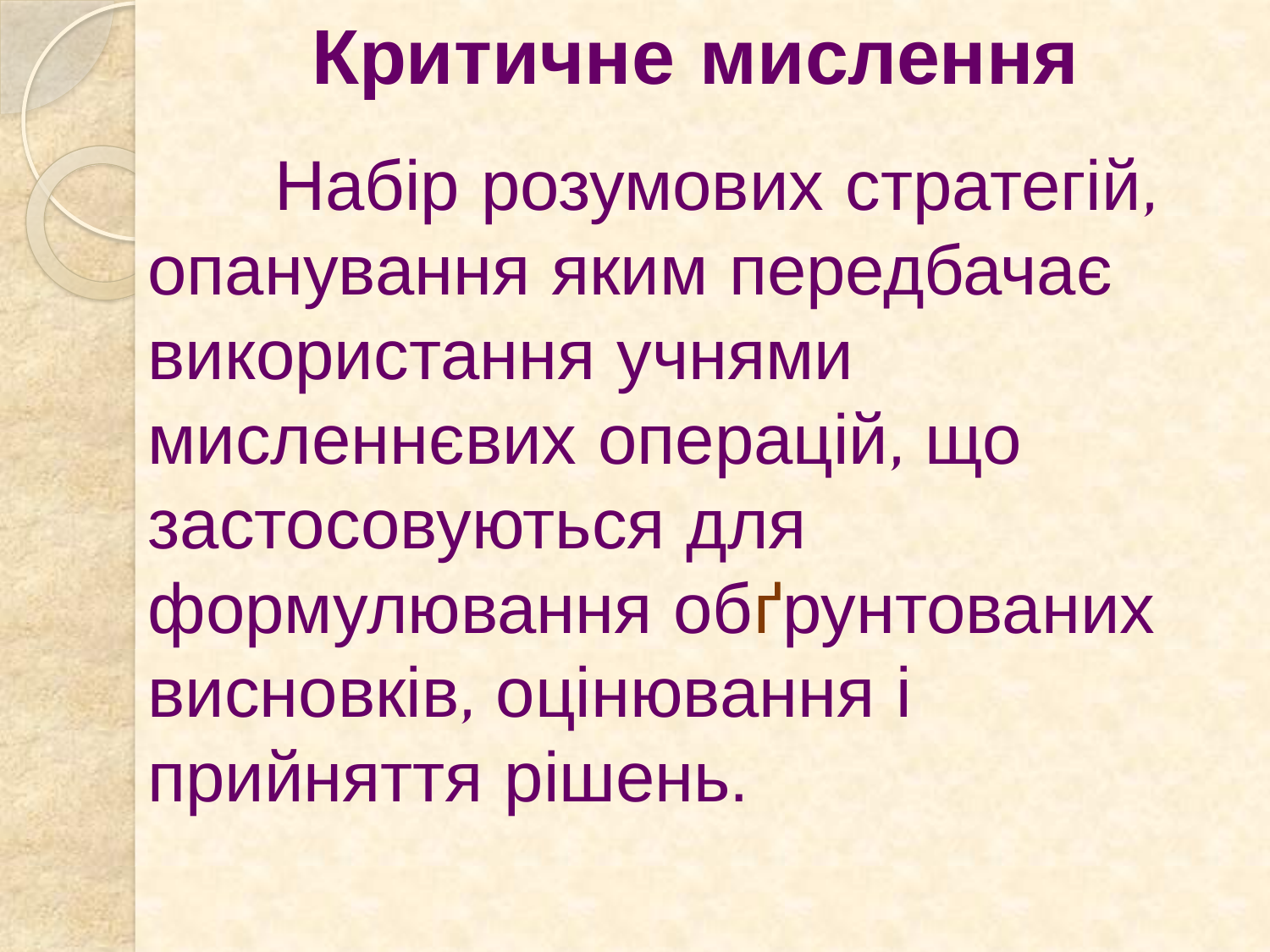

Критичне мислення

	Набір розумових стратегій, опанування яким передбачає використання учнями мисленнєвих операцій, що застосовуються для формулювання обґрунтованих висновків, оцінювання і прийняття рішень.